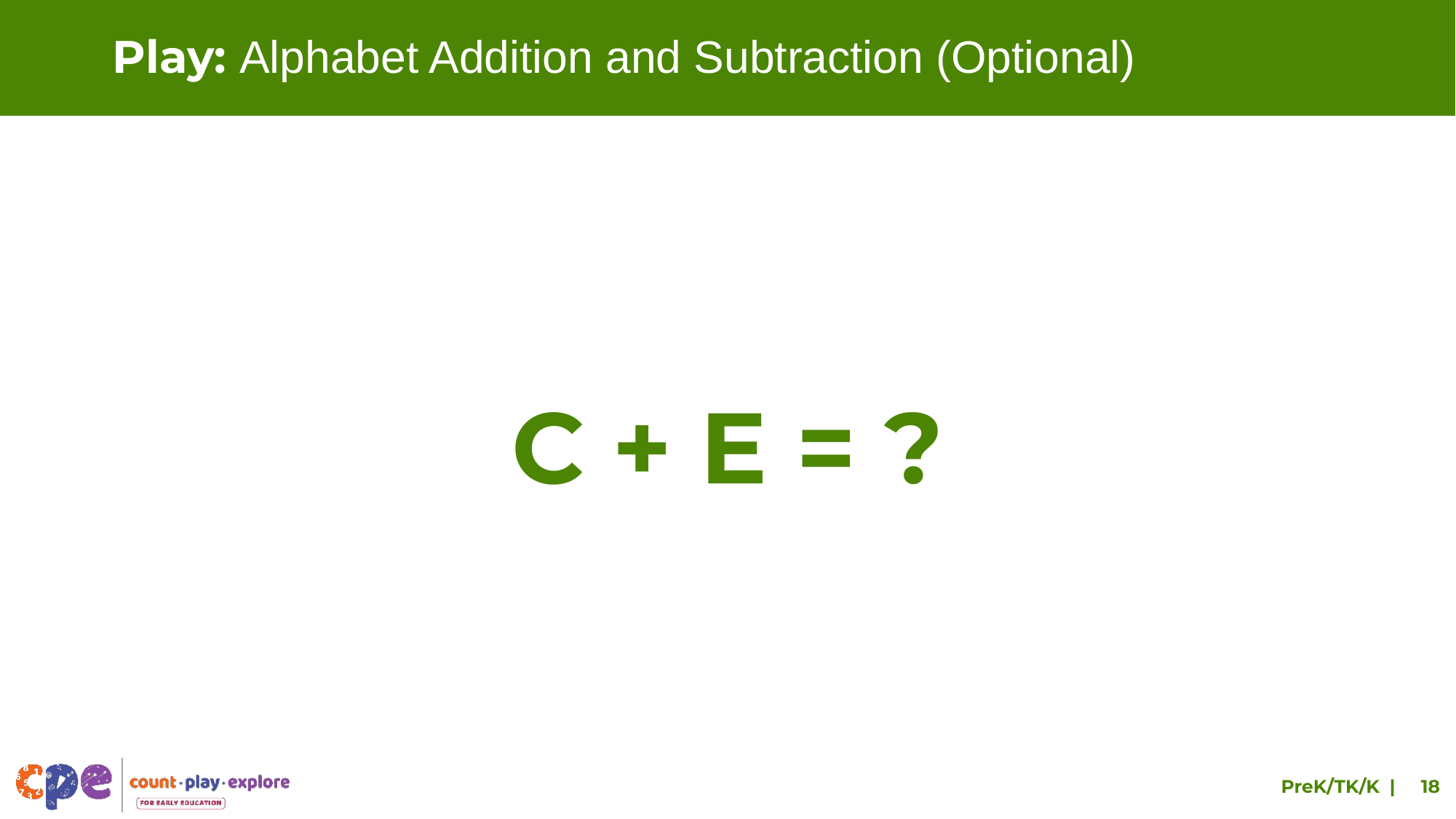

# Play: Alphabet Addition and Subtraction (Optional)
C + E = ?